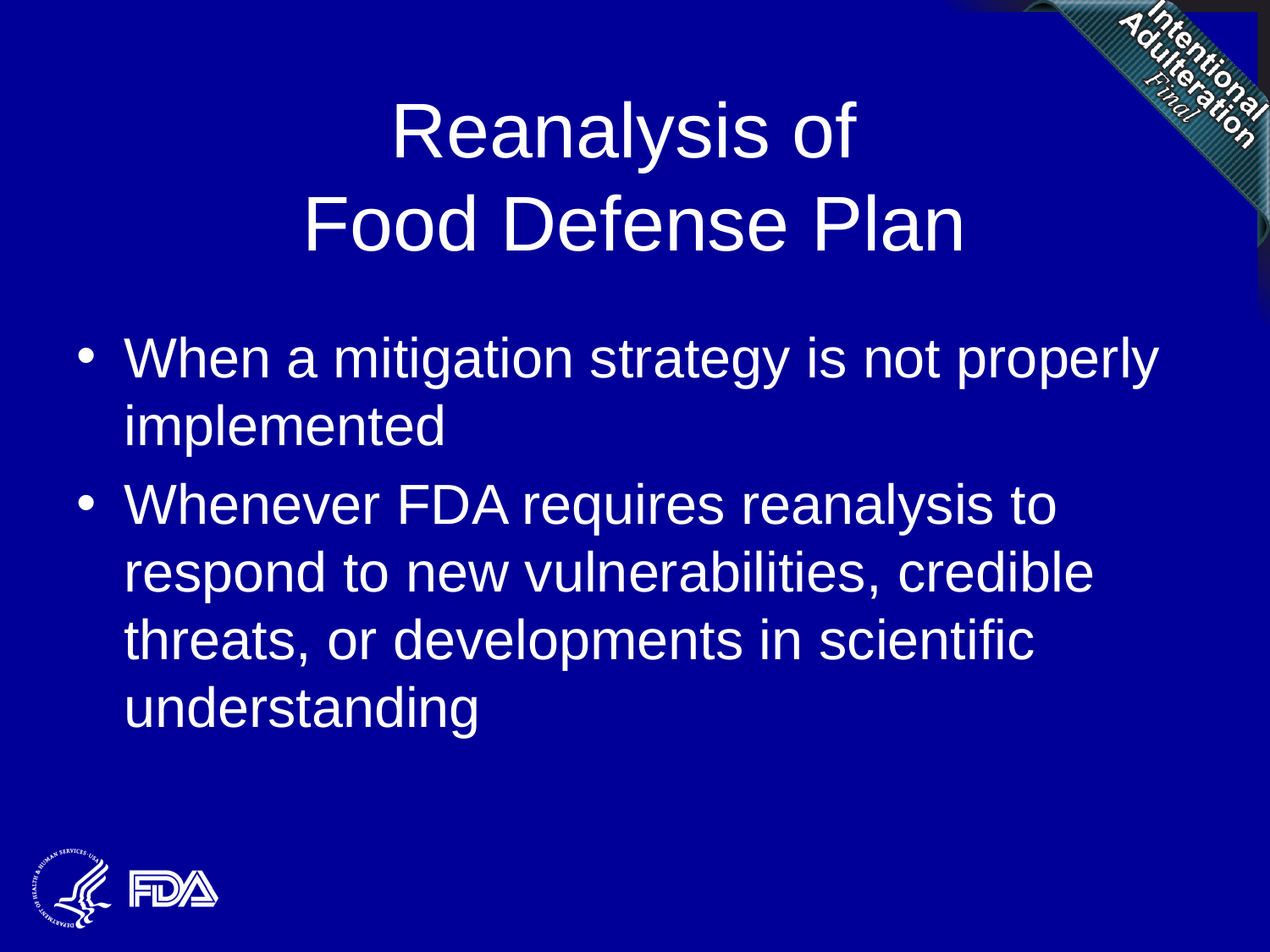

# Reanalysis of Food Defense Plan
When a mitigation strategy is not properly implemented
Whenever FDA requires reanalysis to respond to new vulnerabilities, credible threats, or developments in scientific understanding